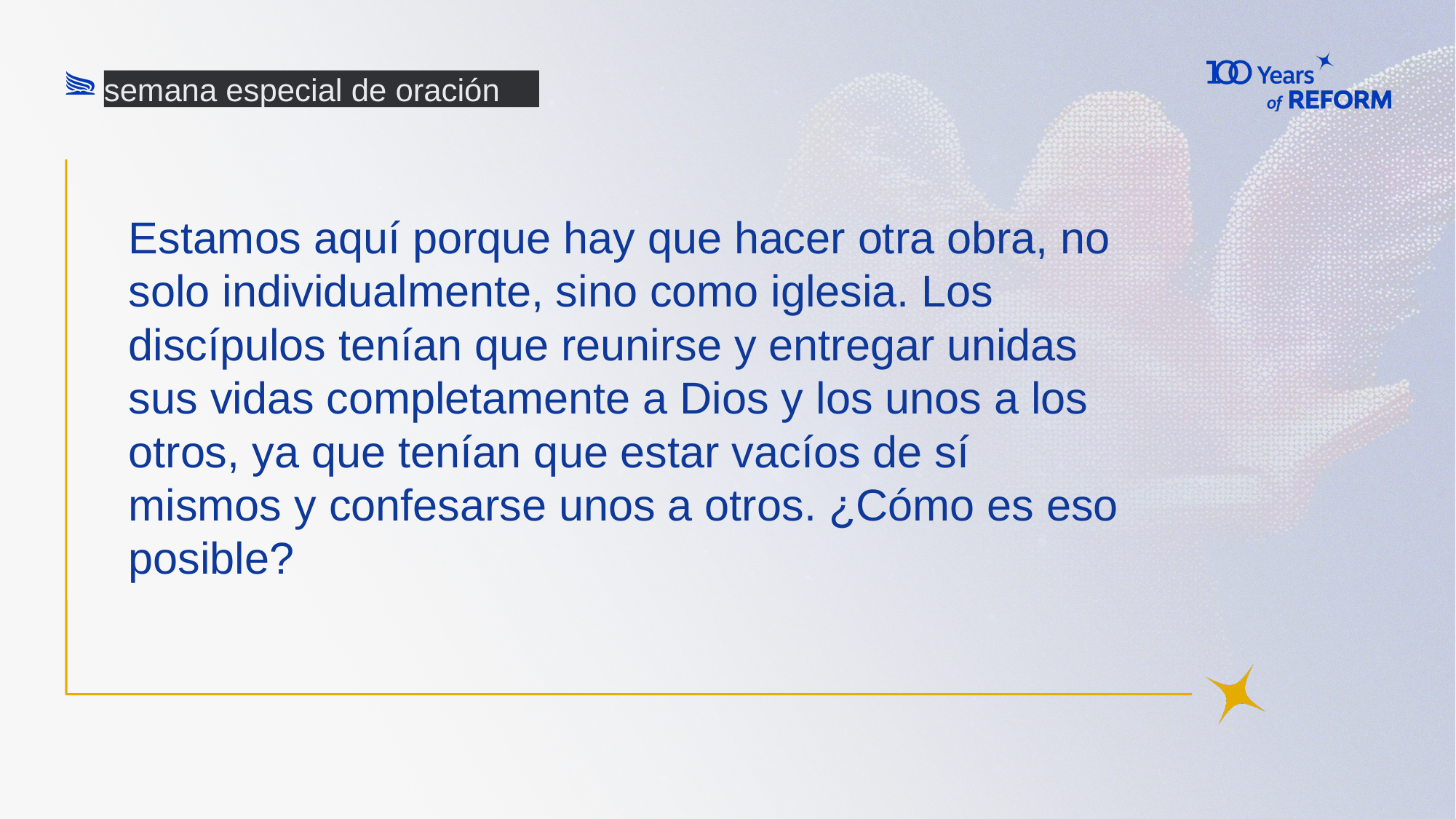

semana especial de oración
# Estamos aquí porque hay que hacer otra obra, no solo individualmente, sino como iglesia. Los discípulos tenían que reunirse y entregar unidas sus vidas completamente a Dios y los unos a los otros, ya que tenían que estar vacíos de sí mismos y confesarse unos a otros. ¿Cómo es eso posible?